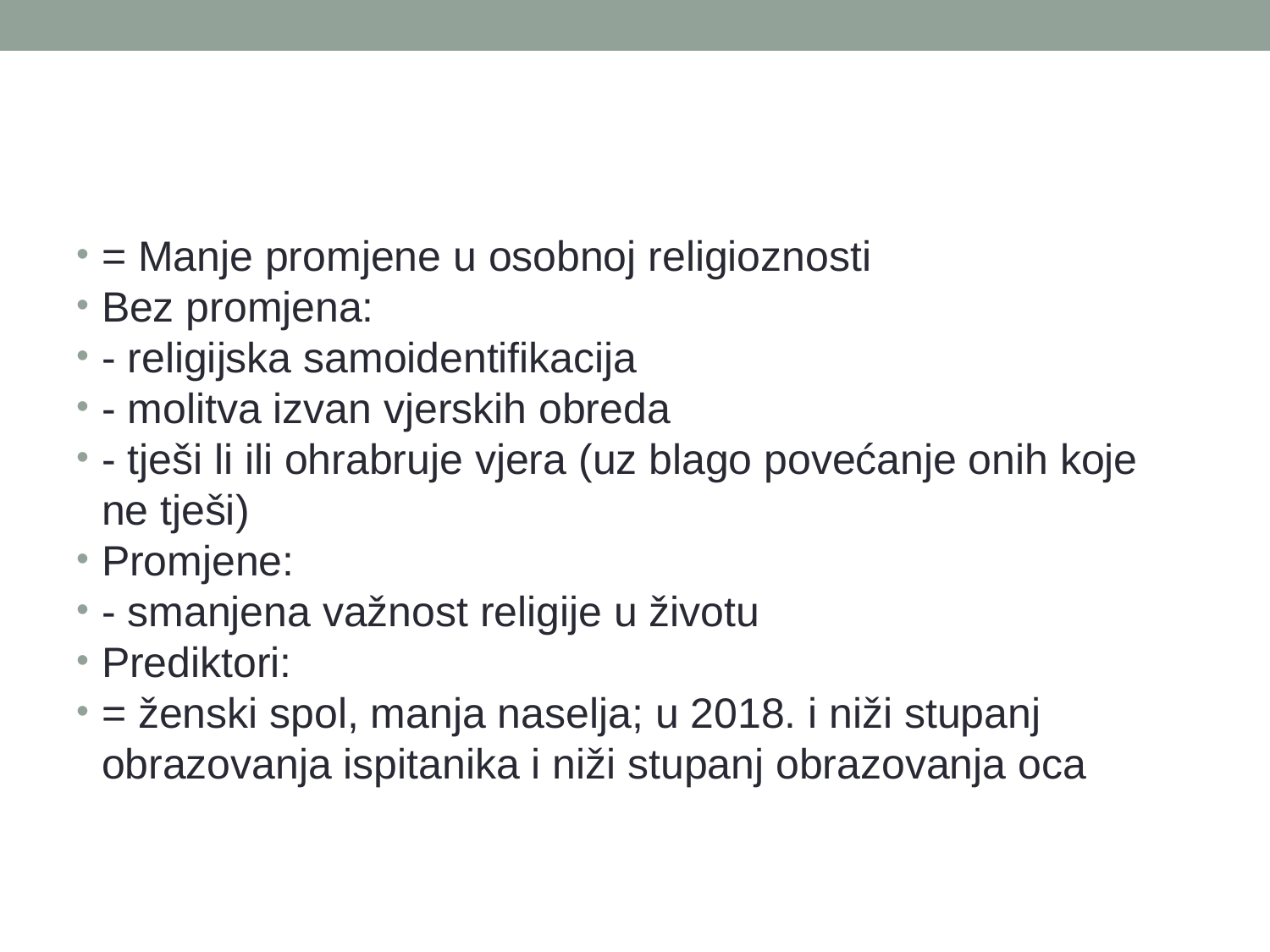

#
= Manje promjene u osobnoj religioznosti
Bez promjena:
- religijska samoidentifikacija
- molitva izvan vjerskih obreda
- tješi li ili ohrabruje vjera (uz blago povećanje onih koje ne tješi)
Promjene:
- smanjena važnost religije u životu
Prediktori:
= ženski spol, manja naselja; u 2018. i niži stupanj obrazovanja ispitanika i niži stupanj obrazovanja oca